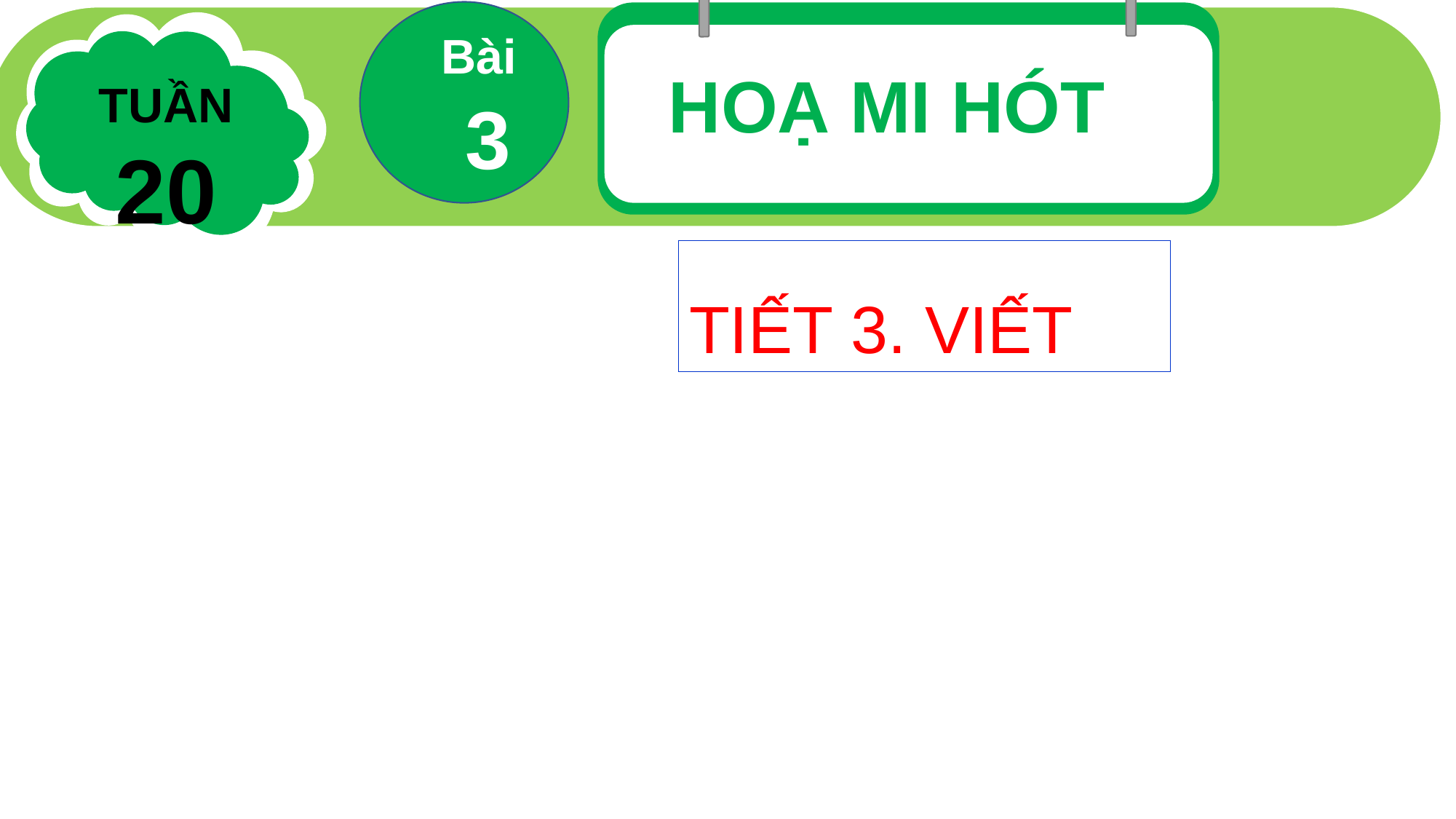

Bài
3

HOẠ MI HÓT
TUẦN 20
TIẾT 3. VIẾT